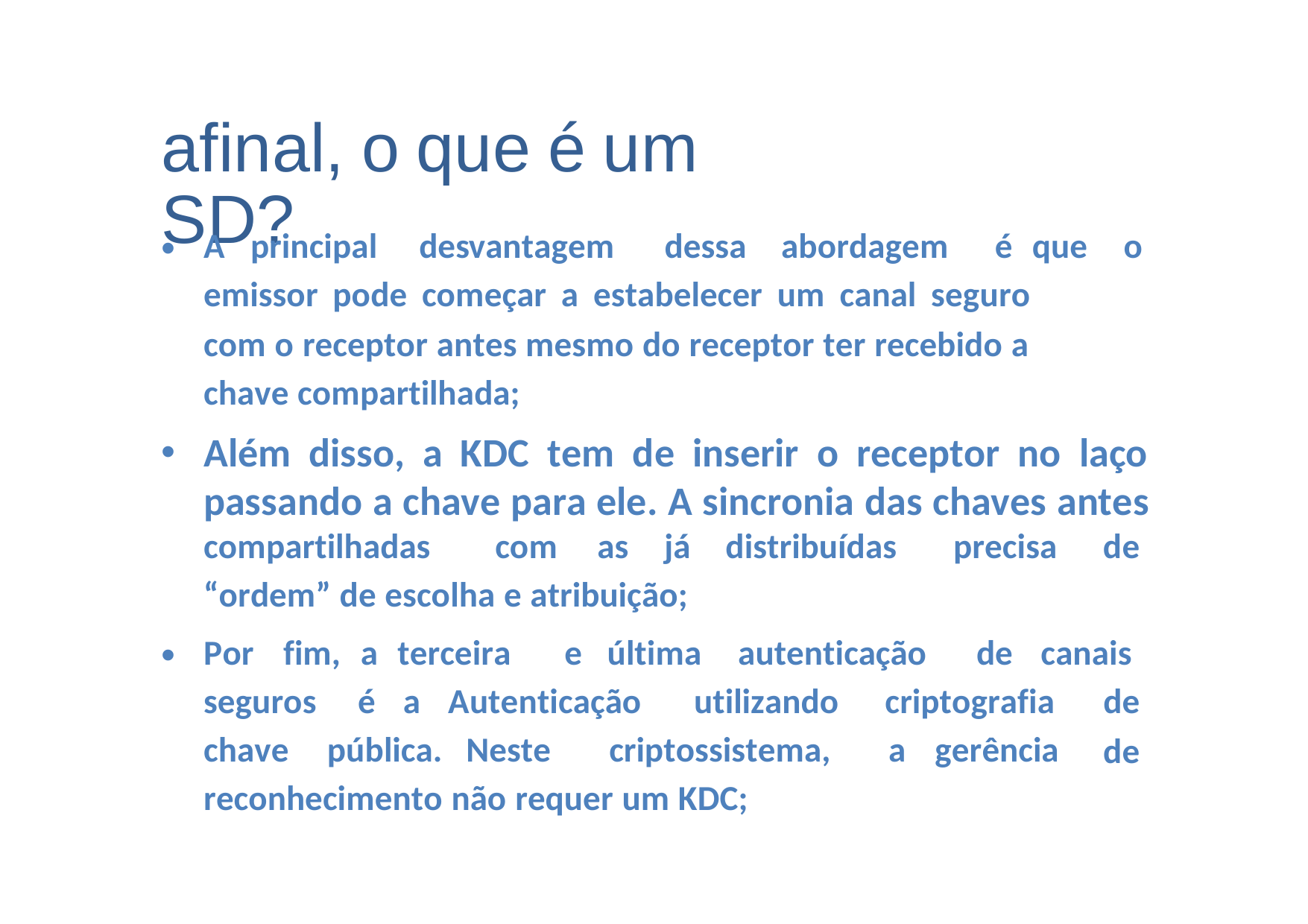

afinal, o que é um SD?
•
A
principal
desvantagem
dessa
abordagem
é  que
o
emissor pode começar a estabelecer um canal seguro
com o receptor antes mesmo do receptor ter recebido a
chave compartilhada;
Além disso, a KDC tem de inserir o receptor no laço passando a chave para ele. A sincronia das chaves antes
•
compartilhadas
com
as
já
distribuídas
precisa
de
“ordem” de escolha e atribuição;
•
Por
fim,  a  terceira
e
última
autenticação
de
canais
seguros
é
a
Autenticação
utilizando
criptografia
de
de
chave
pública.  Neste
criptossistema,
a
gerência
reconhecimento não requer um KDC;